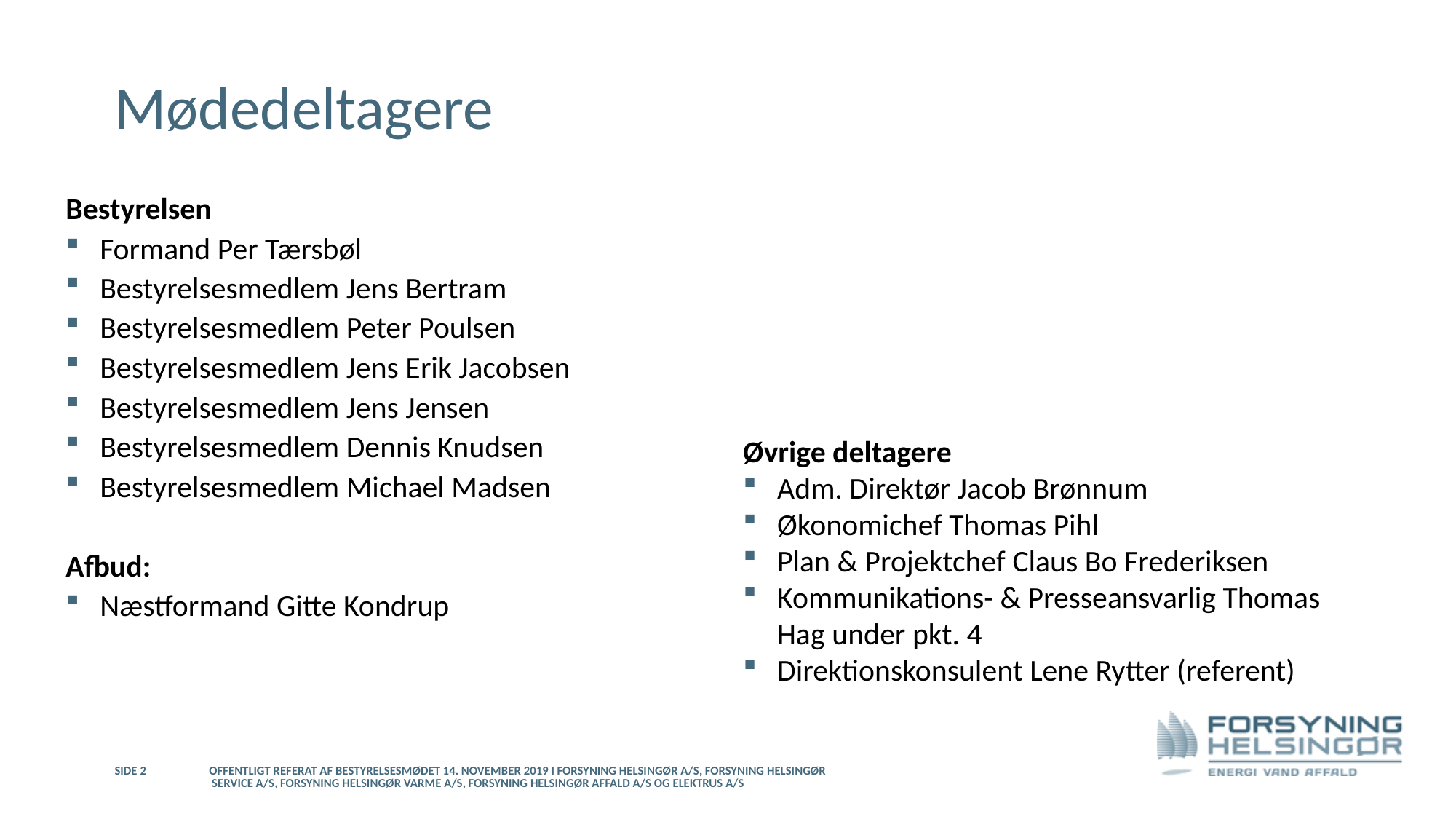

# Mødedeltagere
Bestyrelsen
Formand Per Tærsbøl
Bestyrelsesmedlem Jens Bertram
Bestyrelsesmedlem Peter Poulsen
Bestyrelsesmedlem Jens Erik Jacobsen
Bestyrelsesmedlem Jens Jensen
Bestyrelsesmedlem Dennis Knudsen
Bestyrelsesmedlem Michael Madsen

Afbud:
Næstformand Gitte Kondrup

Øvrige deltagere
Adm. Direktør Jacob Brønnum
Økonomichef Thomas Pihl
Plan & Projektchef Claus Bo Frederiksen
Kommunikations- & Presseansvarlig Thomas Hag under pkt. 4
Direktionskonsulent Lene Rytter (referent)
29-11-2019
Side 2
Offentligt referat af bestyrelsesmødet 14. november 2019 i Forsyning Helsingør A/S, Forsyning Helsingør Service A/S, Forsyning Helsingør Varme A/S, Forsyning Helsingør Affald A/S og Elektrus A/S